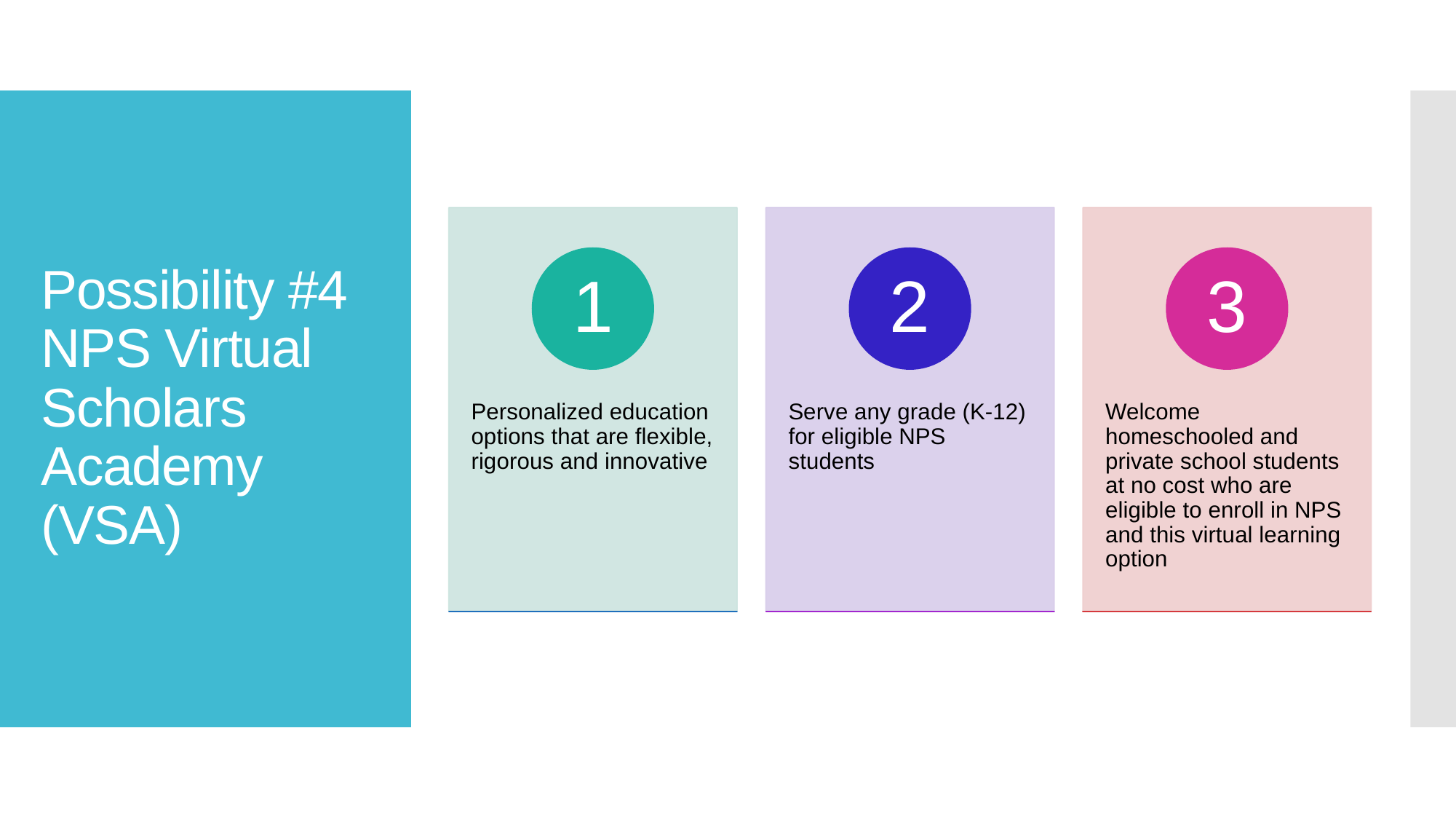

Personalized education options that are flexible, rigorous and innovative
1
Serve any grade (K-12) for eligible NPS students
2
Welcome homeschooled and private school students at no cost who are eligible to enroll in NPS and this virtual learning option
3
# Possibility #4 NPS Virtual Scholars Academy (VSA)